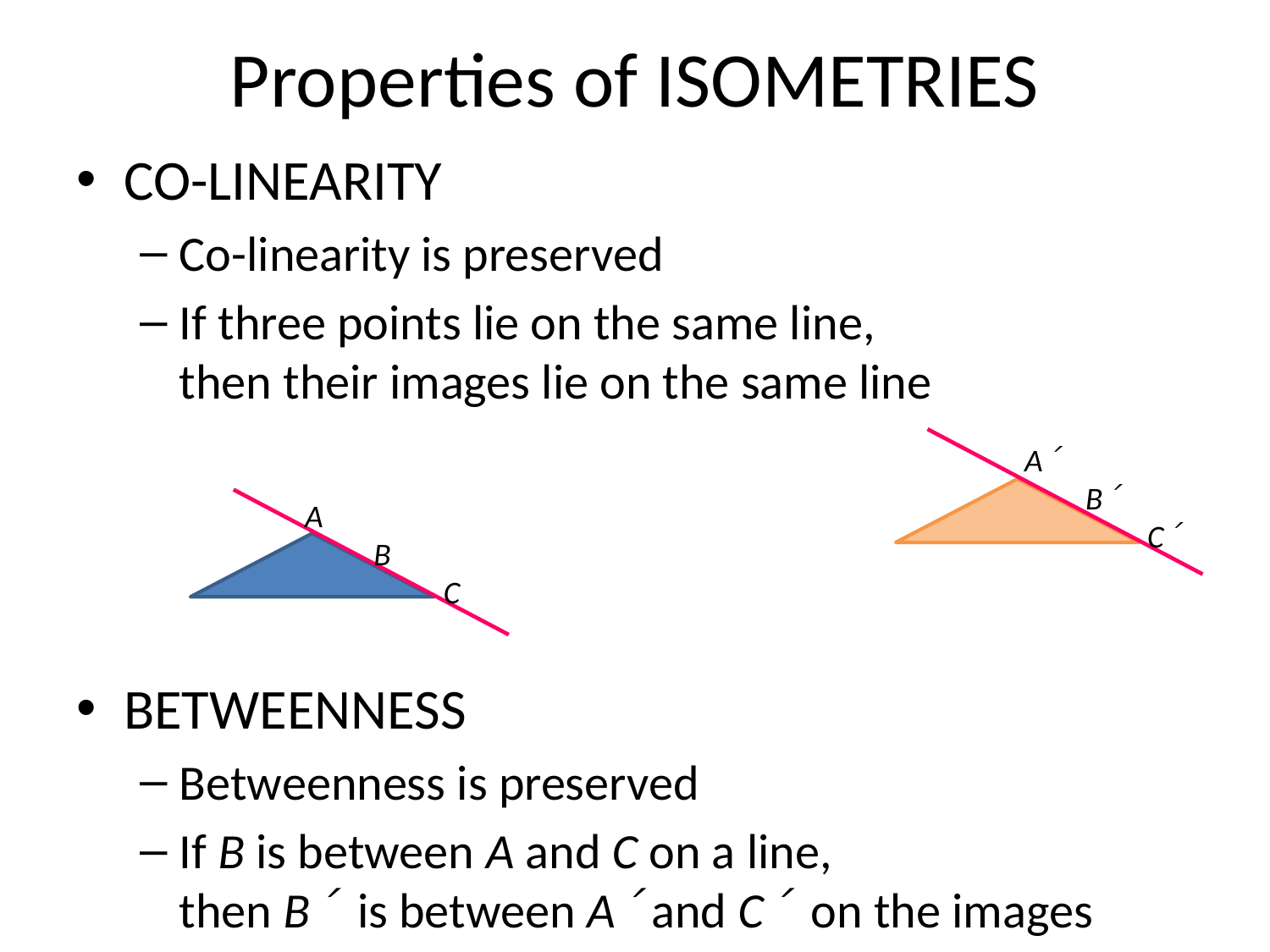

# Properties of ISOMETRIES
CO-LINEARITY
Co-linearity is preserved
If three points lie on the same line,
then their images lie on the same line

BETWEENNESS
Betweenness is preserved
If B is between A and C on a line,
then B´  is between A´ and C´  on the images
A´
B´
C´

A
B
C